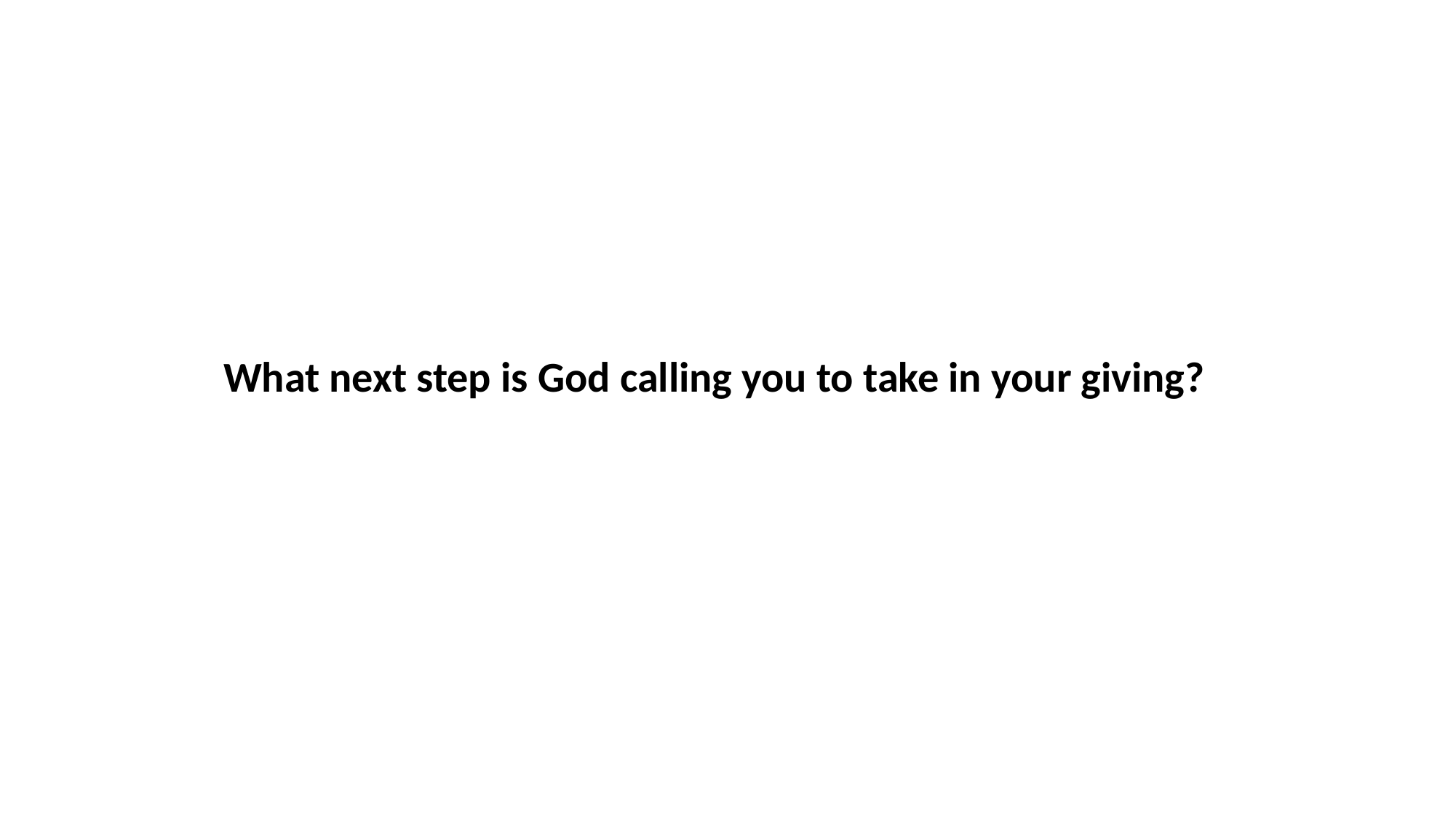

What next step is God calling you to take in your giving?